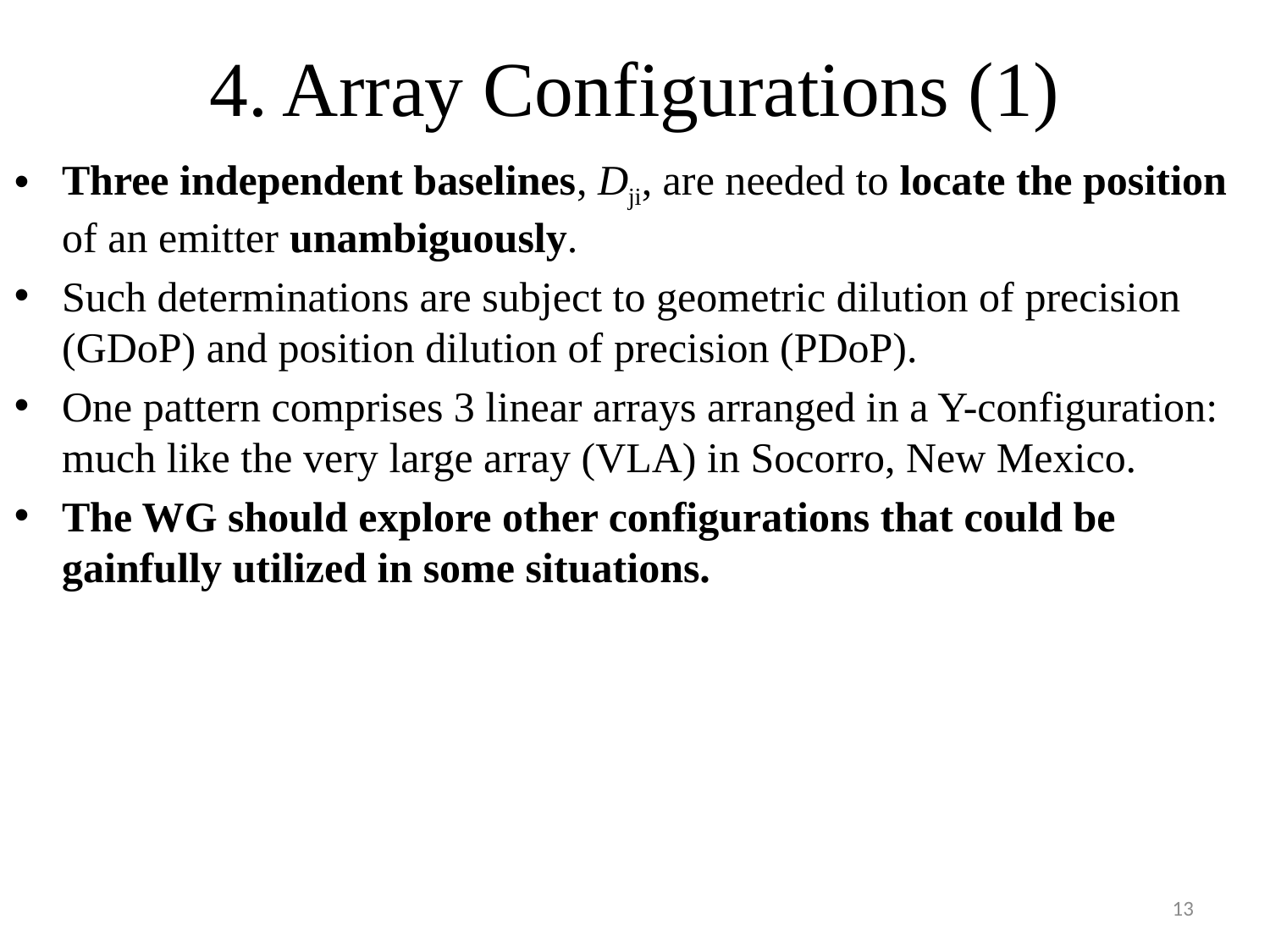

# 4. Array Configurations (1)
Three independent baselines, Dji, are needed to locate the position of an emitter unambiguously.
Such determinations are subject to geometric dilution of precision (GDoP) and position dilution of precision (PDoP).
One pattern comprises 3 linear arrays arranged in a Y-configuration: much like the very large array (VLA) in Socorro, New Mexico.
The WG should explore other configurations that could be gainfully utilized in some situations.
13